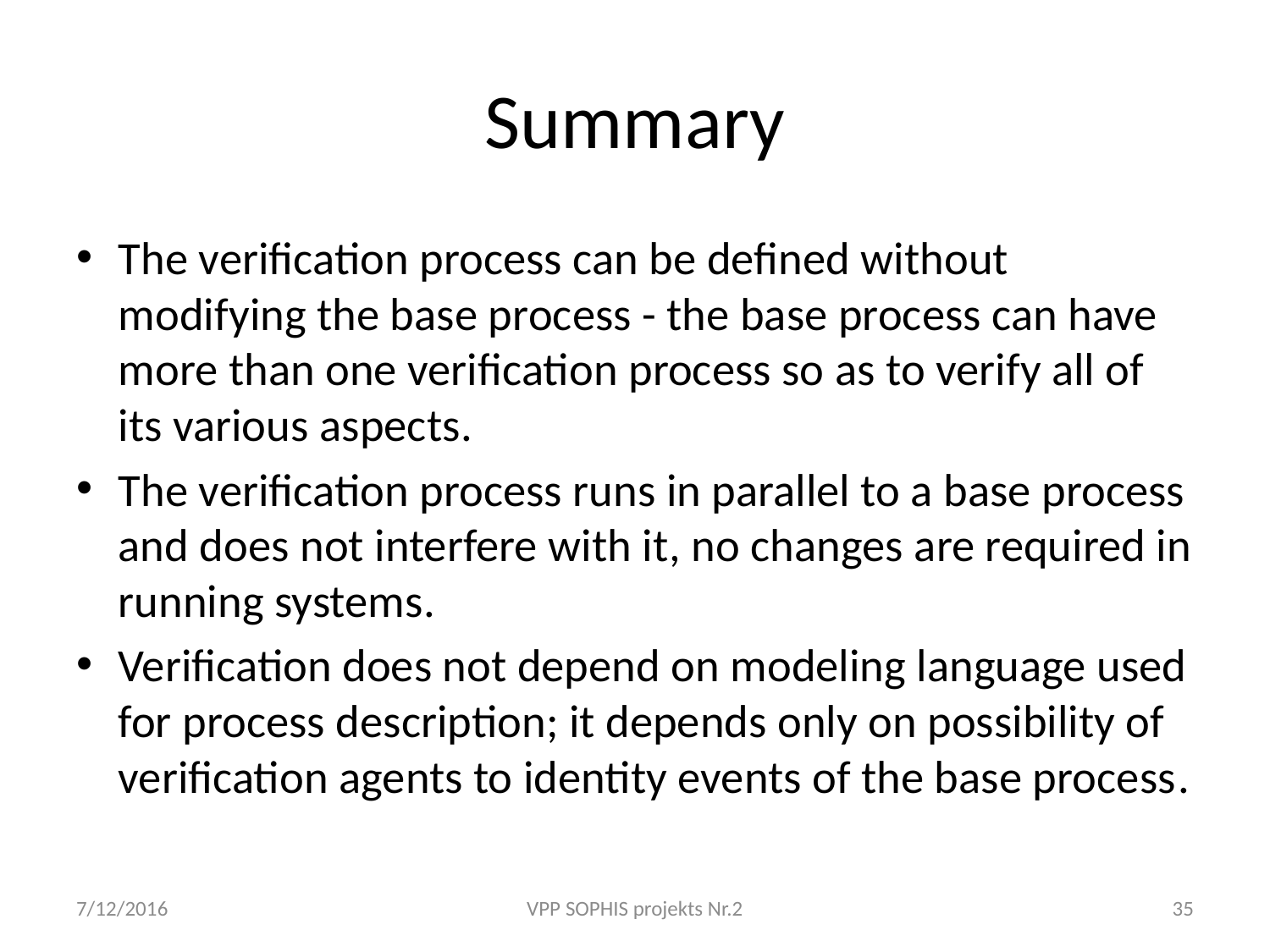

# Summary
The verification process can be defined without modifying the base process - the base process can have more than one verification process so as to verify all of its various aspects.
The verification process runs in parallel to a base process and does not interfere with it, no changes are required in running systems.
Verification does not depend on modeling language used for process description; it depends only on possibility of verification agents to identity events of the base process.
7/12/2016
VPP SOPHIS projekts Nr.2
35